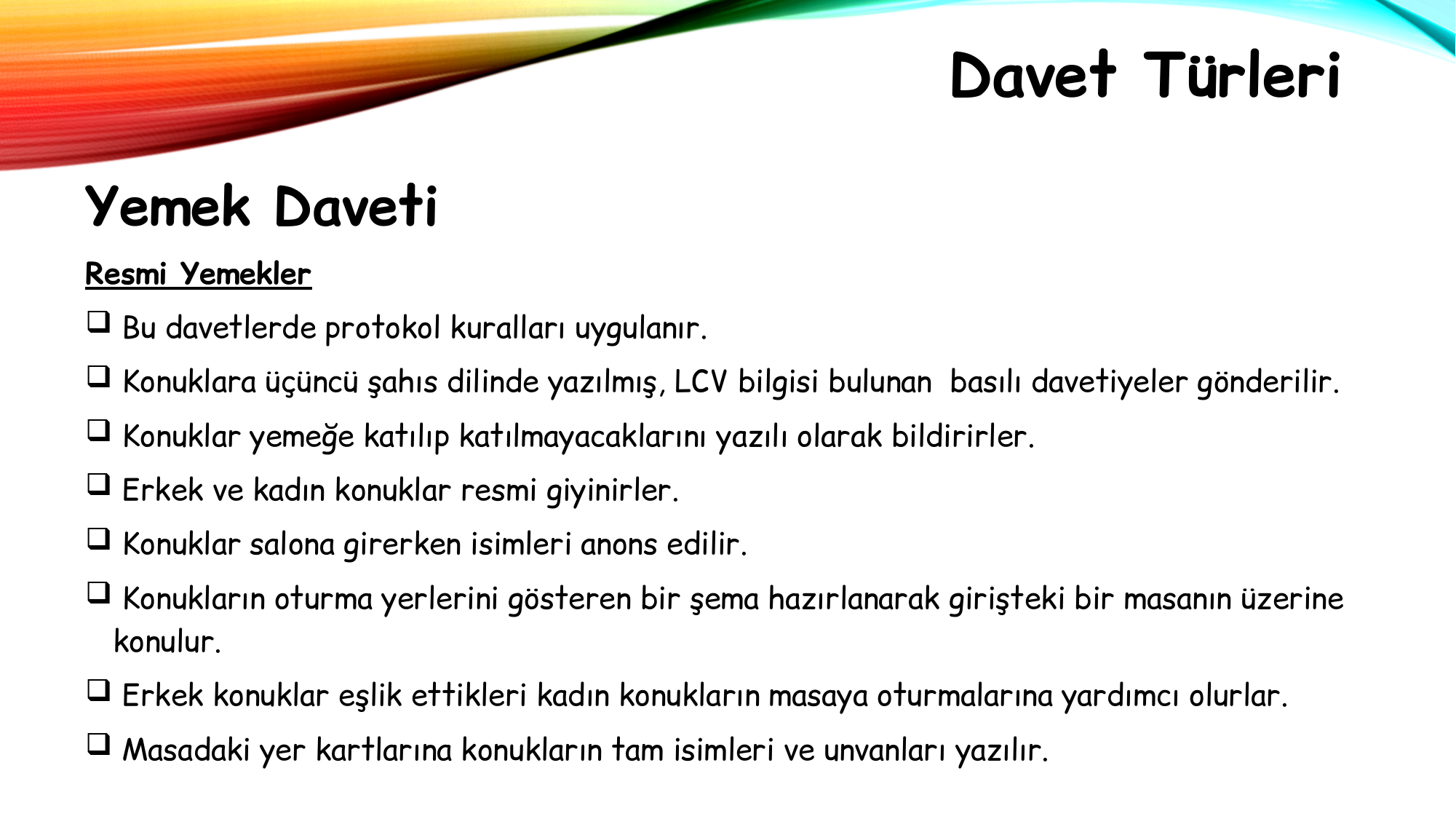

# Davet Türleri
Yemek Daveti
Resmi Yemekler
 Bu davetlerde protokol kuralları uygulanır.
 Konuklara üçüncü şahıs dilinde yazılmış, LCV bilgisi bulunan  basılı davetiyeler gönderilir.
 Konuklar yemeğe katılıp katılmayacaklarını yazılı olarak bildirirler.
 Erkek ve kadın konuklar resmi giyinirler.
 Konuklar salona girerken isimleri anons edilir.
 Konukların oturma yerlerini gösteren bir şema hazırlanarak girişteki bir masanın üzerine konulur.
 Erkek konuklar eşlik ettikleri kadın konukların masaya oturmalarına yardımcı olurlar.
 Masadaki yer kartlarına konukların tam isimleri ve unvanları yazılır.